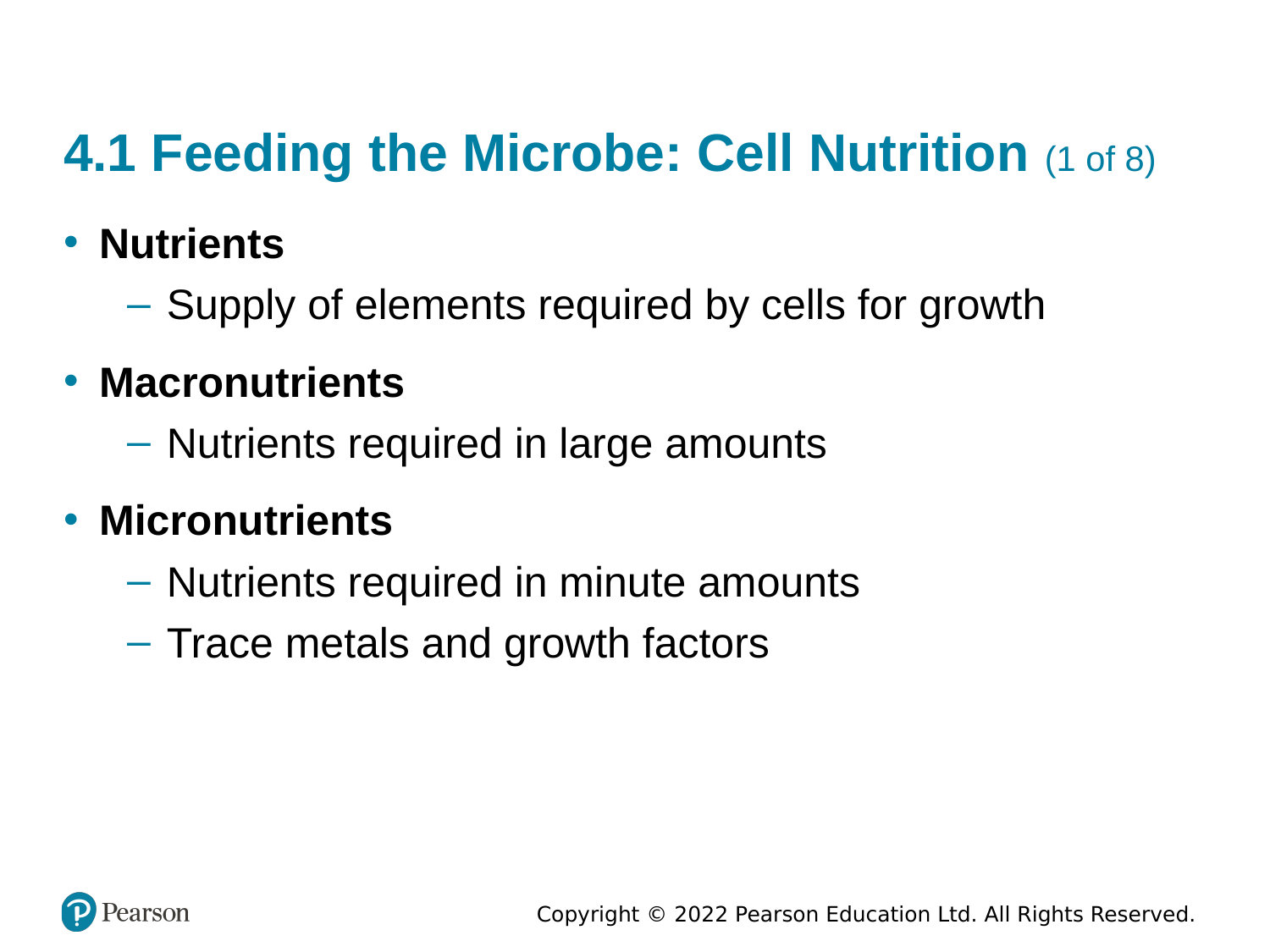

# 4.1 Feeding the Microbe: Cell Nutrition (1 of 8)
Nutrients
Supply of elements required by cells for growth
Macronutrients
Nutrients required in large amounts
Micronutrients
Nutrients required in minute amounts
Trace metals and growth factors